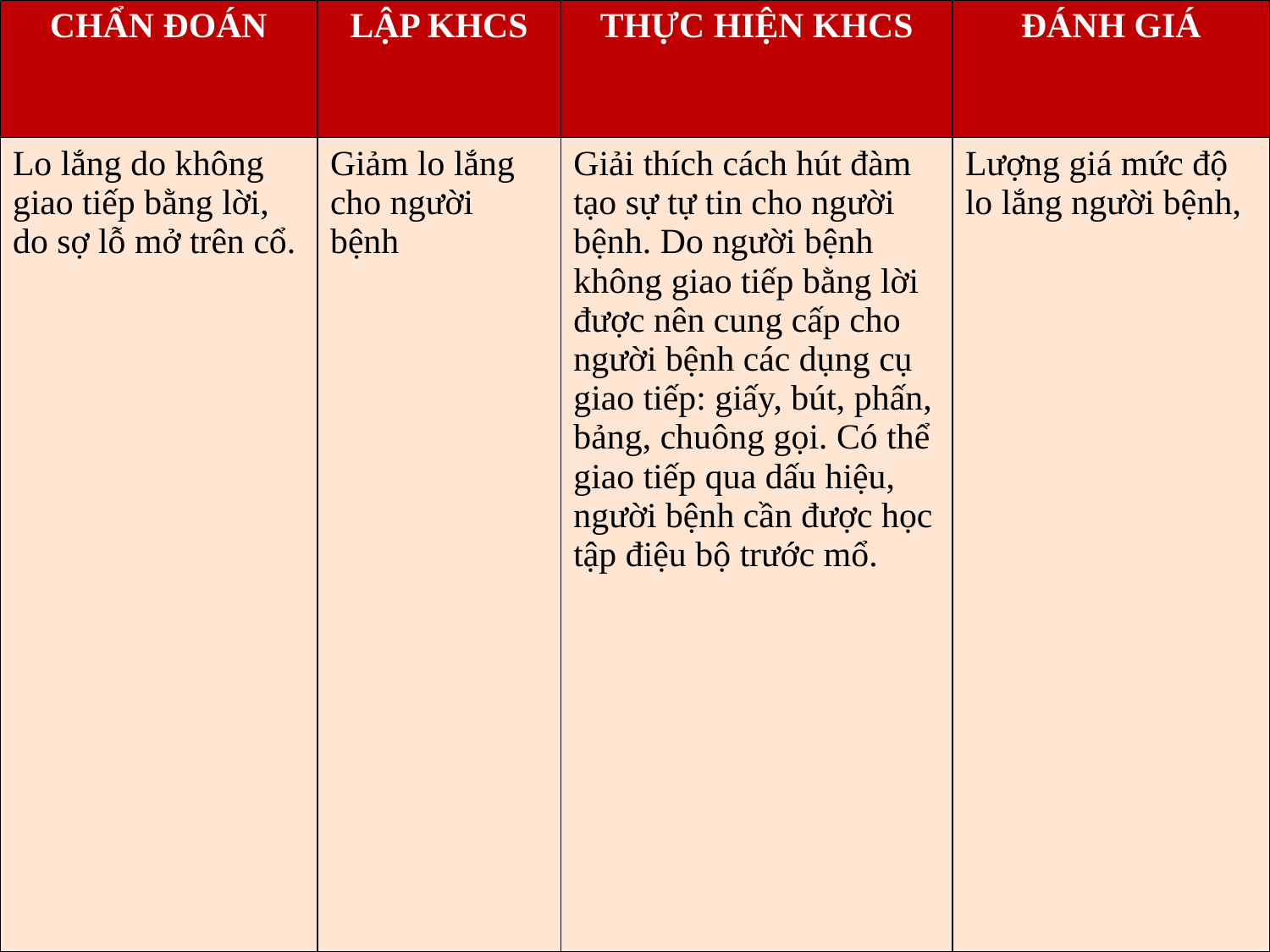

| CHẨN ĐOÁN | LẬP KHCS | THỰC HIỆN KHCS | ĐÁNH GIÁ |
| --- | --- | --- | --- |
| Lo lắng do không giao tiếp bằng lời, do sợ lỗ mở trên cổ. | Giảm lo lắng cho người bệnh | Giải thích cách hút đàm tạo sự tự tin cho người bệnh. Do người bệnh không giao tiếp bằng lời được nên cung cấp cho người bệnh các dụng cụ giao tiếp: giấy, bút, phấn, bảng, chuông gọi. Có thể giao tiếp qua dấu hiệu, người bệnh cần được học tập điệu bộ trước mổ. | Lượng giá mức độ lo lắng người bệnh, |